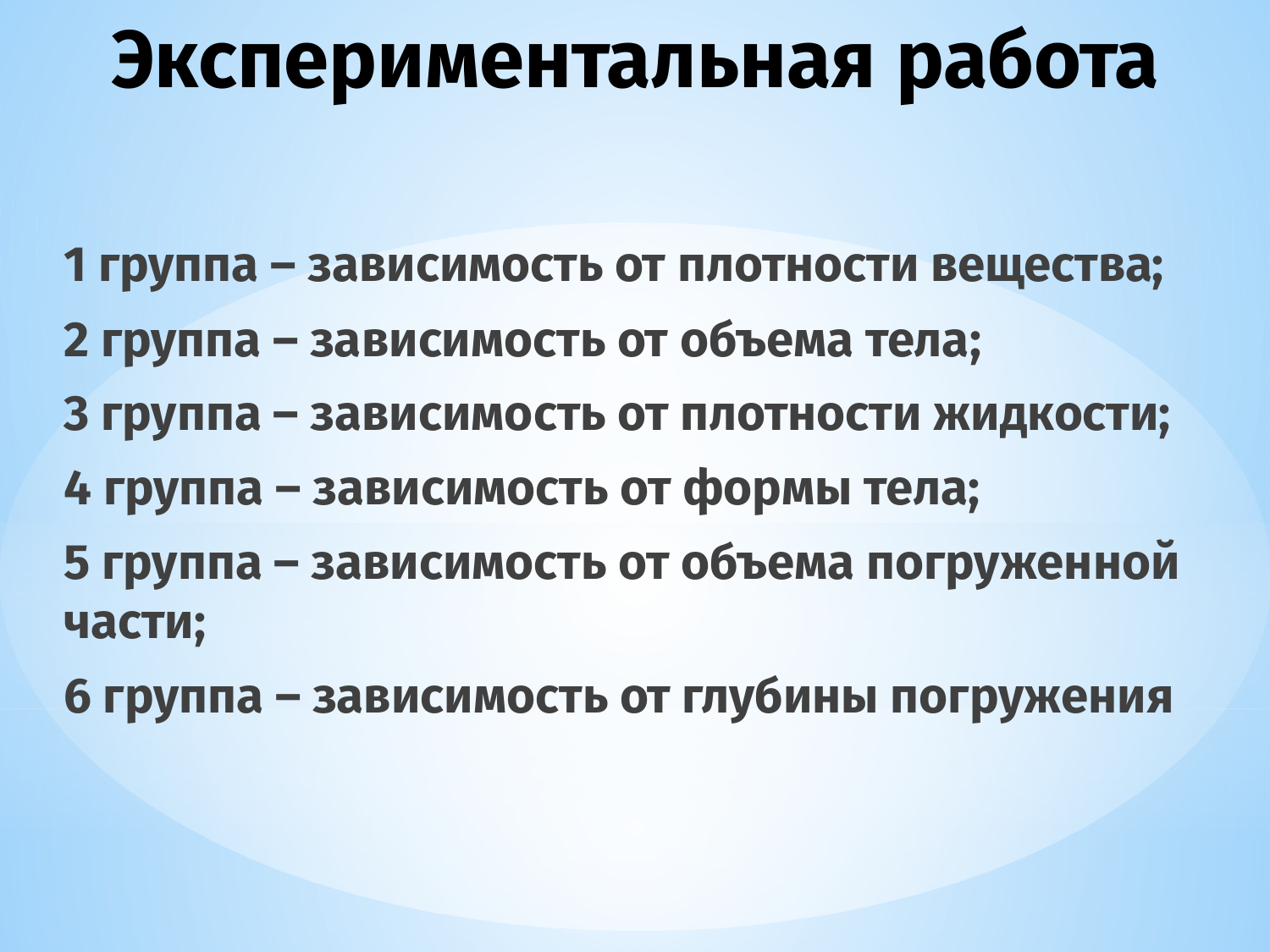

# Экспериментальная работа
1 группа – зависимость от плотности вещества;
2 группа – зависимость от объема тела;
3 группа – зависимость от плотности жидкости;
4 группа – зависимость от формы тела;
5 группа – зависимость от объема погруженной части;
6 группа – зависимость от глубины погружения